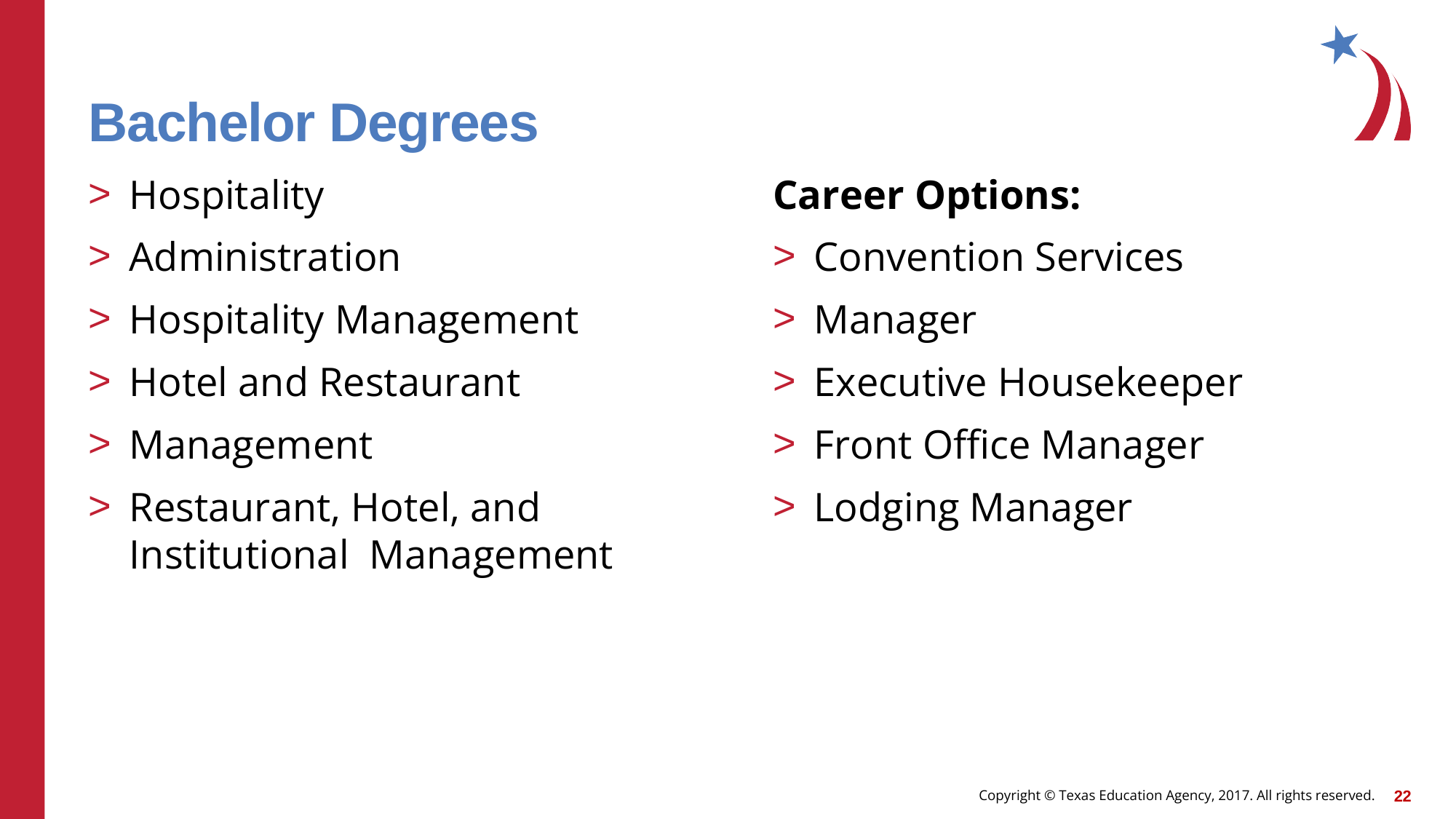

# Bachelor Degrees
Hospitality
Administration
Hospitality Management
Hotel and Restaurant
Management
Restaurant, Hotel, and  Institutional  Management

Career Options:
Convention Services
Manager
Executive Housekeeper
Front Office Manager
Lodging Manager